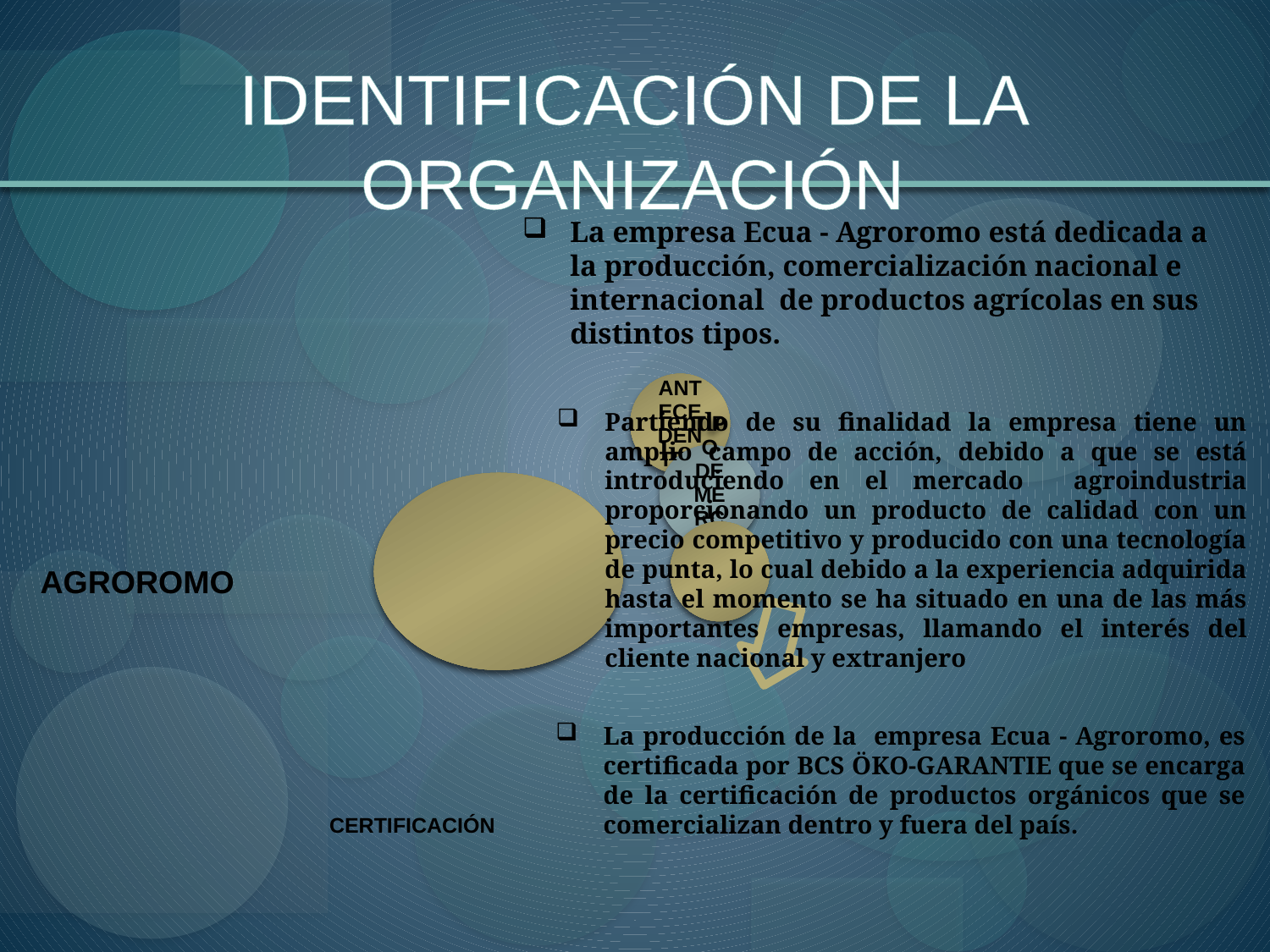

IDENTIFICACIÓN DE LA ORGANIZACIÓN

La empresa Ecua - Agroromo está dedicada a la producción, comercialización nacional e internacional  de productos agrícolas en sus distintos tipos.

Partiendo de su finalidad la empresa tiene un amplio campo de acción, debido a que se está introduciendo en el mercado  agroindustria proporcionando un producto de calidad con un precio competitivo y producido con una tecnología de punta, lo cual debido a la experiencia adquirida hasta el momento se ha situado en una de las más importantes empresas, llamando el interés del cliente nacional y extranjero
AGROROMO
La producción de la  empresa Ecua - Agroromo, es certificada por BCS ÖKO-GARANTIE que se encarga de la certificación de productos orgánicos que se comercializan dentro y fuera del país.

CERTIFICACIÓN